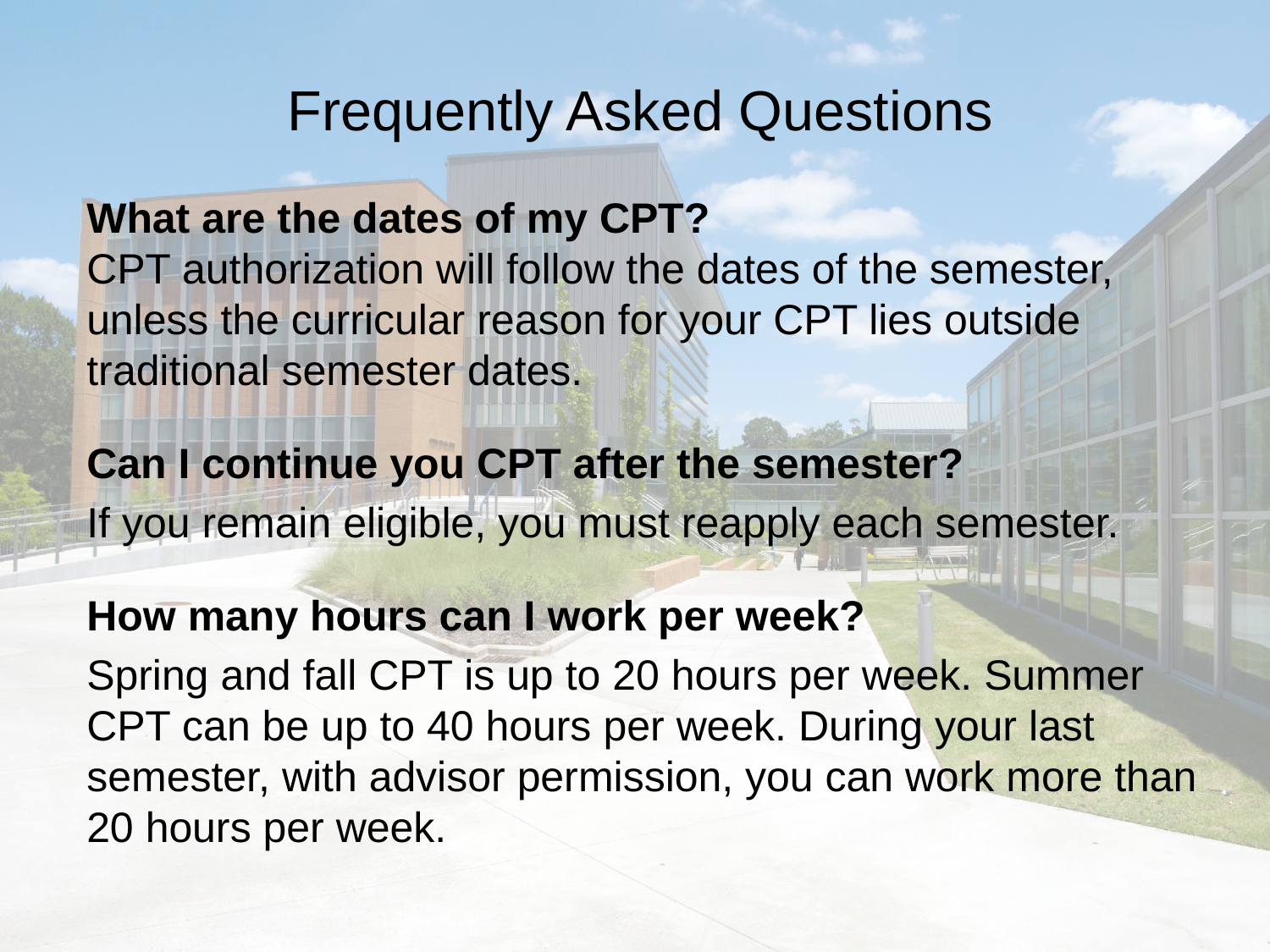

# Frequently Asked Questions
What are the dates of my CPT?
CPT authorization will follow the dates of the semester, unless the curricular reason for your CPT lies outside traditional semester dates.

Can I continue you CPT after the semester?
If you remain eligible, you must reapply each semester.

How many hours can I work per week?
Spring and fall CPT is up to 20 hours per week. Summer CPT can be up to 40 hours per week. During your last semester, with advisor permission, you can work more than 20 hours per week.